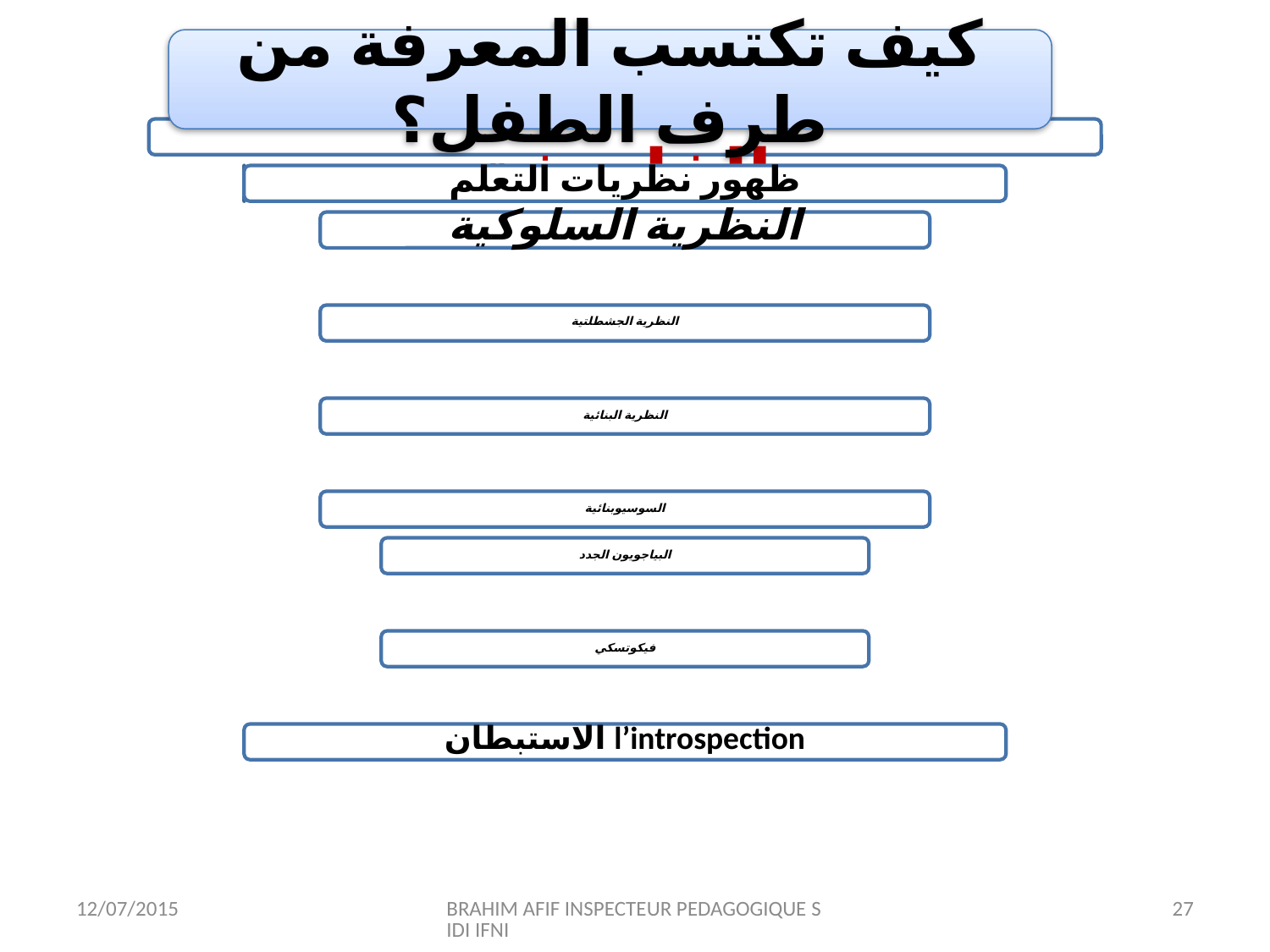

كيف تكتسب المعرفة من طرف الطفل؟
ظهور نظريات التعلم
النظرية الجشطلتية
النظرية البنائية
السوسيوبنائية
النظرية السلوكية
البياجويون الجدد
فيكوتسكي
12/07/2015
BRAHIM AFIF INSPECTEUR PEDAGOGIQUE SIDI IFNI
27